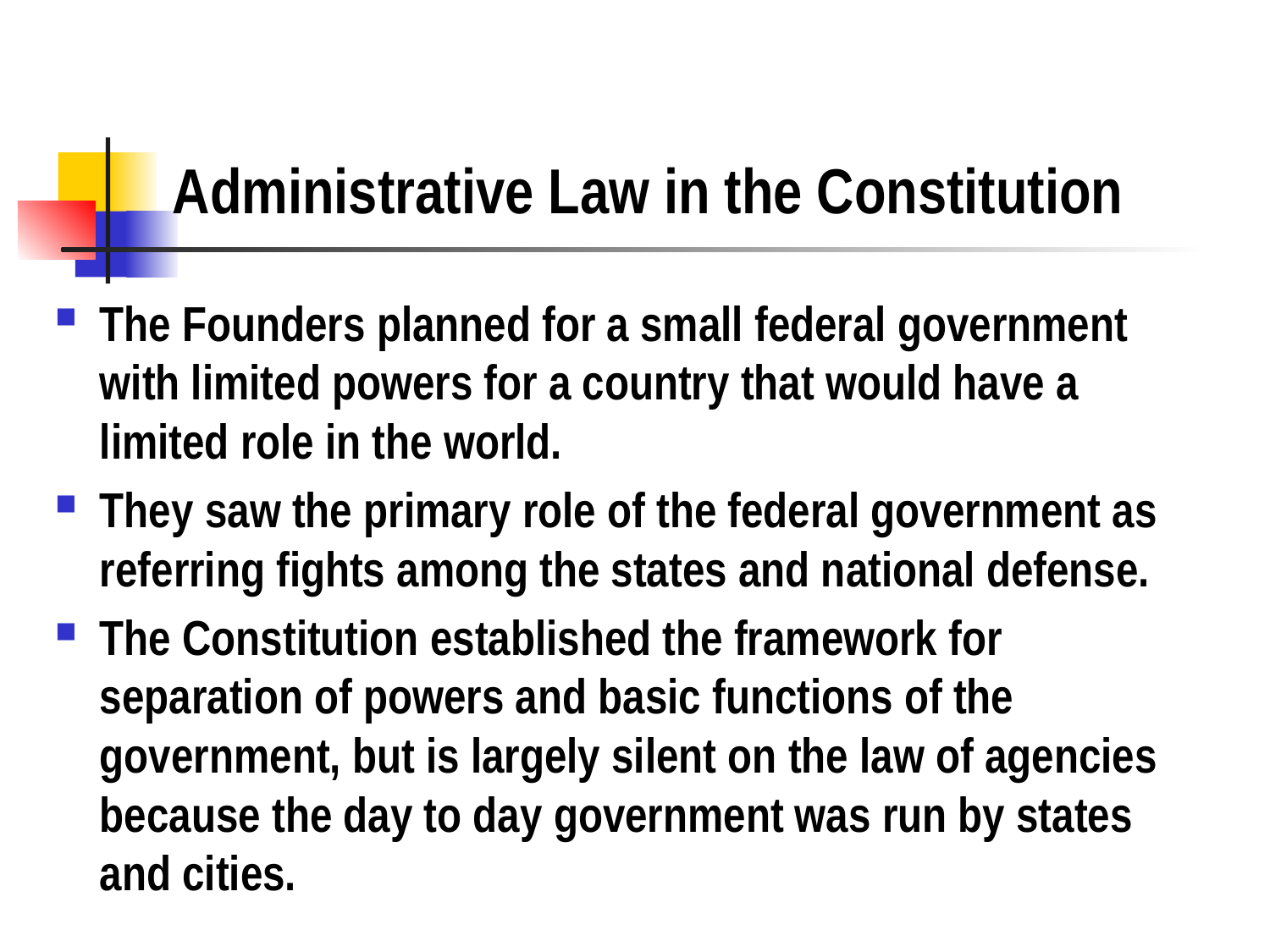

# Administrative Law in the Constitution
The Founders planned for a small federal government with limited powers for a country that would have a limited role in the world.
They saw the primary role of the federal government as referring fights among the states and national defense.
The Constitution established the framework for separation of powers and basic functions of the government, but is largely silent on the law of agencies because the day to day government was run by states and cities.